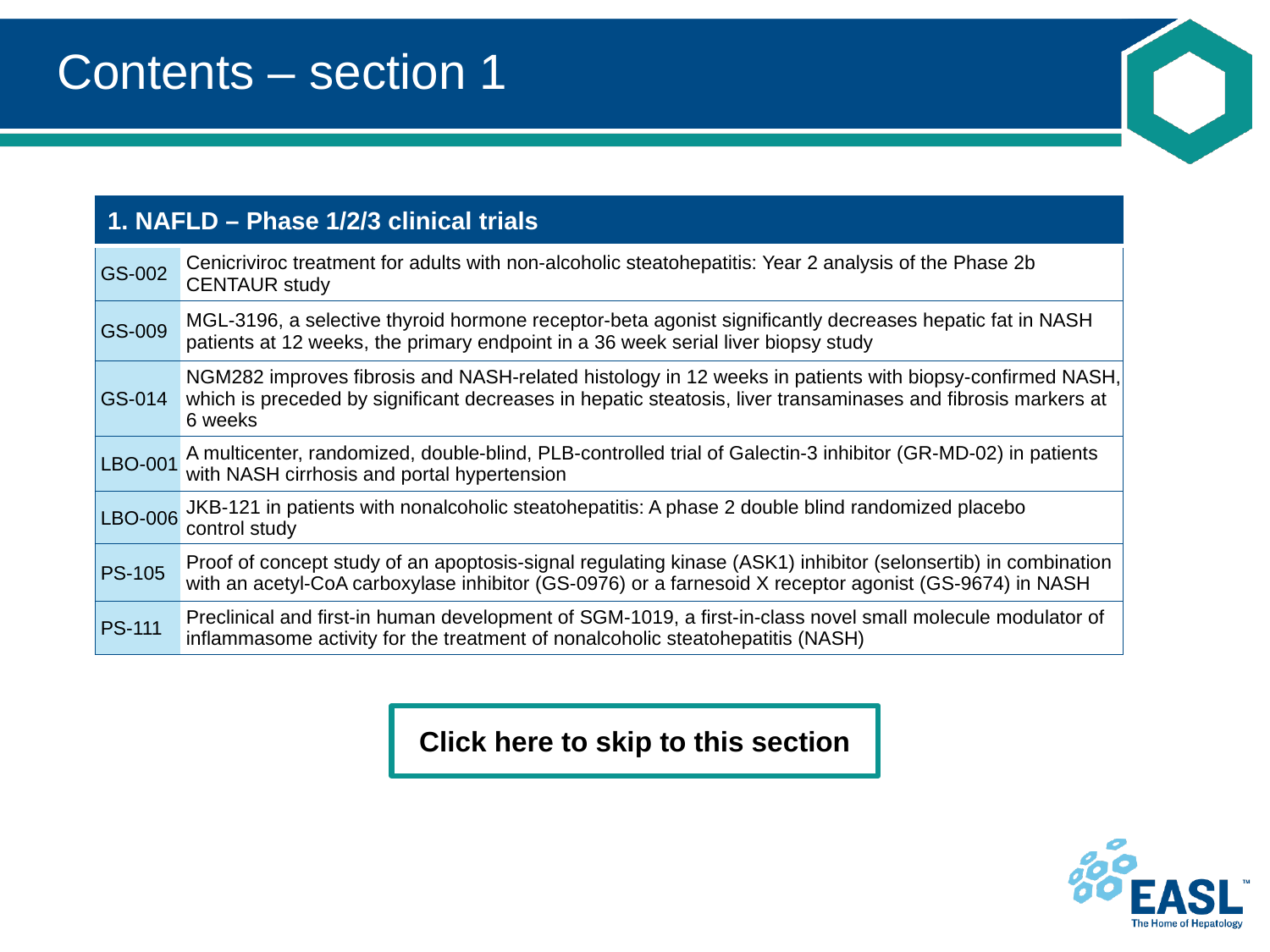

# Contents – section 1
| 1. NAFLD – Phase 1/2/3 clinical trials |  |
| --- | --- |
| GS-002 | Cenicriviroc treatment for adults with non-alcoholic steatohepatitis: Year 2 analysis of the Phase 2b CENTAUR study |
| GS-009 | MGL-3196, a selective thyroid hormone receptor-beta agonist significantly decreases hepatic fat in NASH patients at 12 weeks, the primary endpoint in a 36 week serial liver biopsy study |
| GS-014 | NGM282 improves fibrosis and NASH-related histology in 12 weeks in patients with biopsy-confirmed NASH, which is preceded by significant decreases in hepatic steatosis, liver transaminases and fibrosis markers at 6 weeks |
| LBO-001 | A multicenter, randomized, double-blind, PLB-controlled trial of Galectin-3 inhibitor (GR-MD-02) in patients with NASH cirrhosis and portal hypertension |
| LBO-006 | JKB-121 in patients with nonalcoholic steatohepatitis: A phase 2 double blind randomized placebo control study |
| PS-105 | Proof of concept study of an apoptosis-signal regulating kinase (ASK1) inhibitor (selonsertib) in combination with an acetyl-CoA carboxylase inhibitor (GS-0976) or a farnesoid X receptor agonist (GS-9674) in NASH |
| PS-111 | Preclinical and first-in human development of SGM-1019, a first-in-class novel small molecule modulator of inflammasome activity for the treatment of nonalcoholic steatohepatitis (NASH) |
Click here to skip to this section